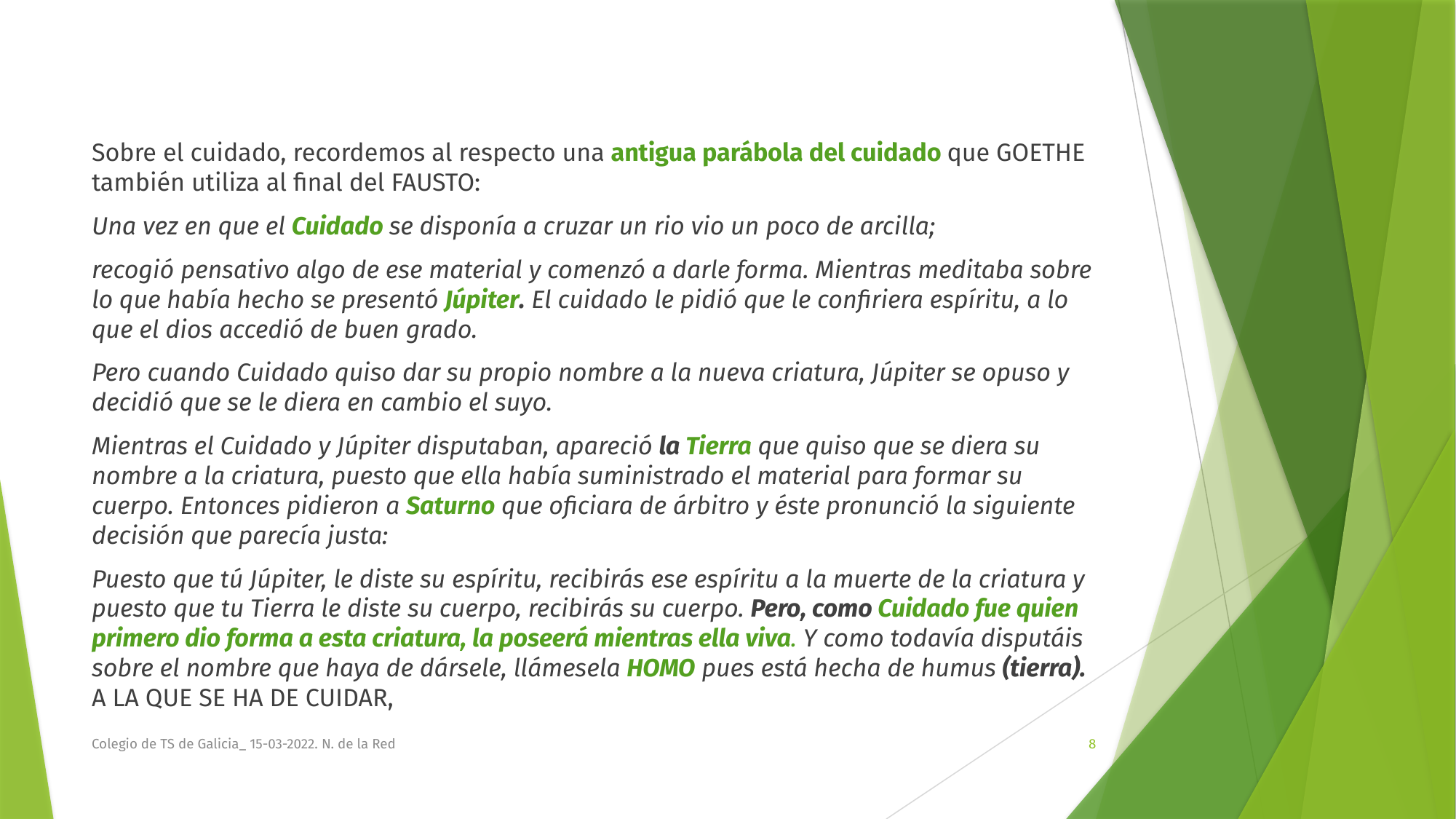

Sobre el cuidado, recordemos al respecto una antigua parábola del cuidado que GOETHE también utiliza al final del FAUSTO:
Una vez en que el Cuidado se disponía a cruzar un rio vio un poco de arcilla;
recogió pensativo algo de ese material y comenzó a darle forma. Mientras meditaba sobre lo que había hecho se presentó Júpiter. El cuidado le pidió que le confiriera espíritu, a lo que el dios accedió de buen grado.
Pero cuando Cuidado quiso dar su propio nombre a la nueva criatura, Júpiter se opuso y decidió que se le diera en cambio el suyo.
Mientras el Cuidado y Júpiter disputaban, apareció la Tierra que quiso que se diera su nombre a la criatura, puesto que ella había suministrado el material para formar su cuerpo. Entonces pidieron a Saturno que oficiara de árbitro y éste pronunció la siguiente decisión que parecía justa:
Puesto que tú Júpiter, le diste su espíritu, recibirás ese espíritu a la muerte de la criatura y puesto que tu Tierra le diste su cuerpo, recibirás su cuerpo. Pero, como Cuidado fue quien primero dio forma a esta criatura, la poseerá mientras ella viva. Y como todavía disputáis sobre el nombre que haya de dársele, llámesela HOMO pues está hecha de humus (tierra). A LA QUE SE HA DE CUIDAR,

Colegio de TS de Galicia_ 15-03-2022. N. de la Red
8